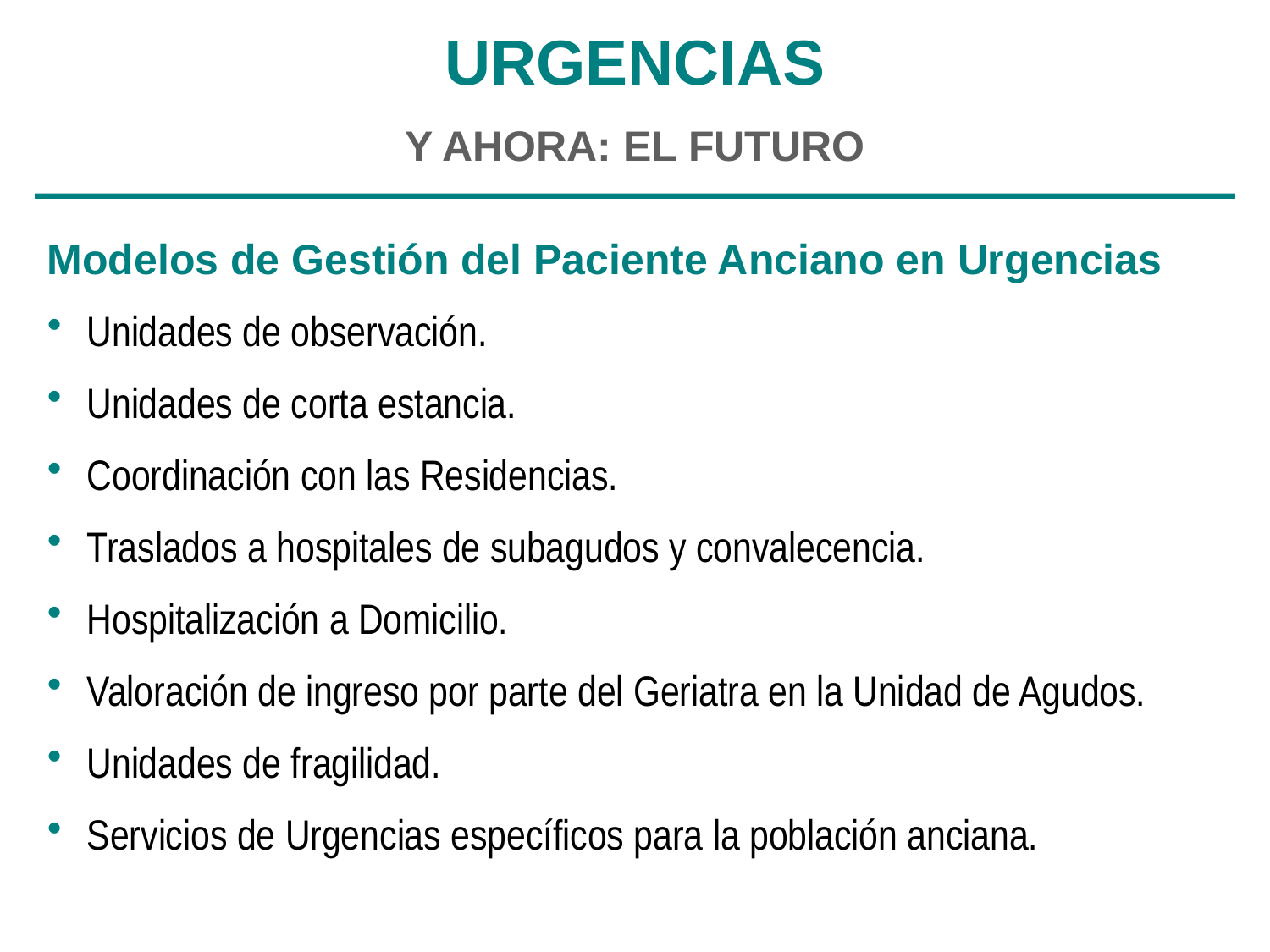

URGENCIAS
Y AHORA: EL FUTURO

Modelos de Gestión del Paciente Anciano en Urgencias
 Unidades de observación.
 Unidades de corta estancia.
 Coordinación con las Residencias.
 Traslados a hospitales de subagudos y convalecencia.
 Hospitalización a Domicilio.
 Valoración de ingreso por parte del Geriatra en la Unidad de Agudos.
 Unidades de fragilidad.
 Servicios de Urgencias específicos para la población anciana.